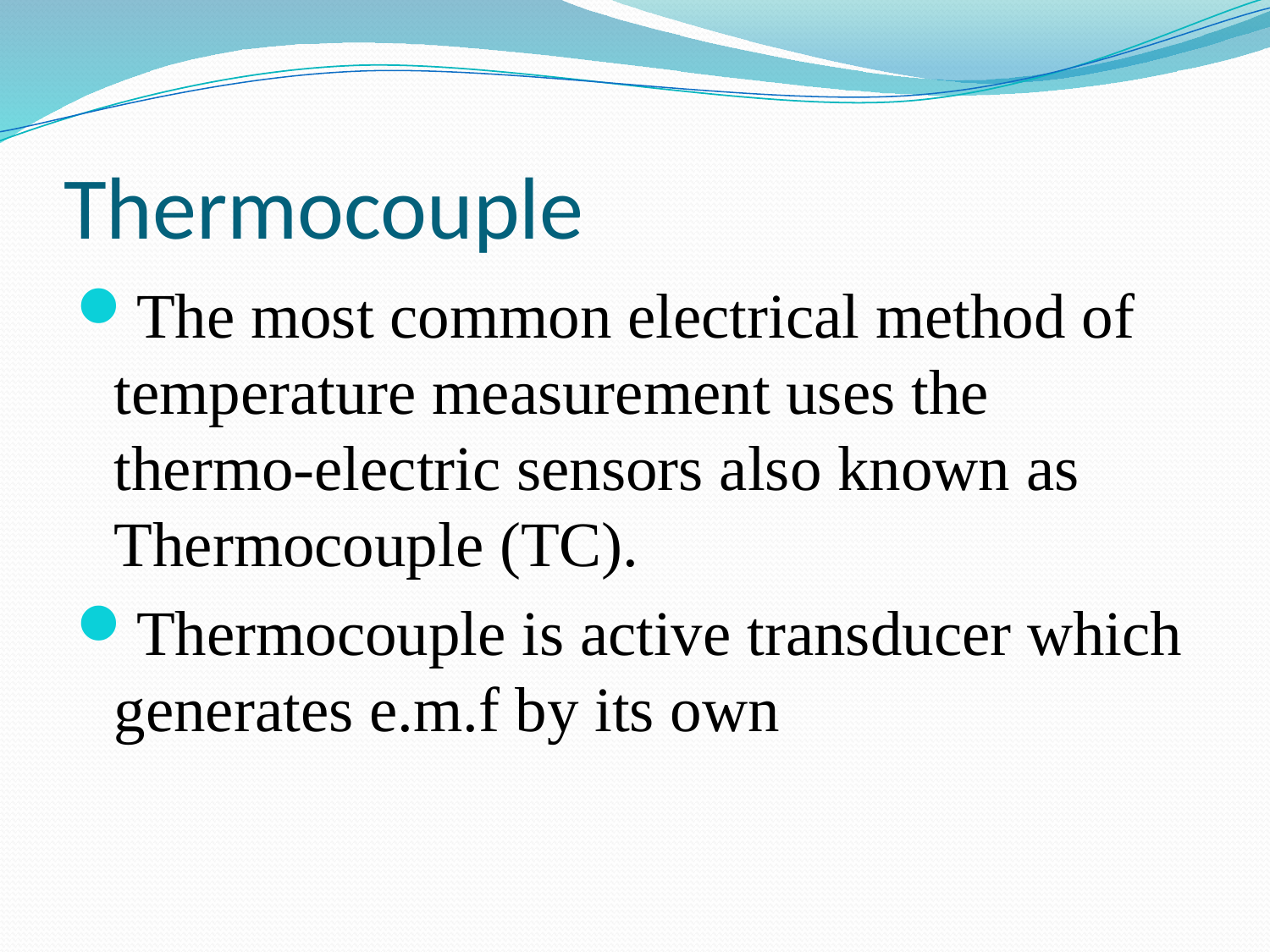

# Thermocouple
The most common electrical method of temperature measurement uses the thermo-electric sensors also known as Thermocouple (TC).
Thermocouple is active transducer which generates e.m.f by its own